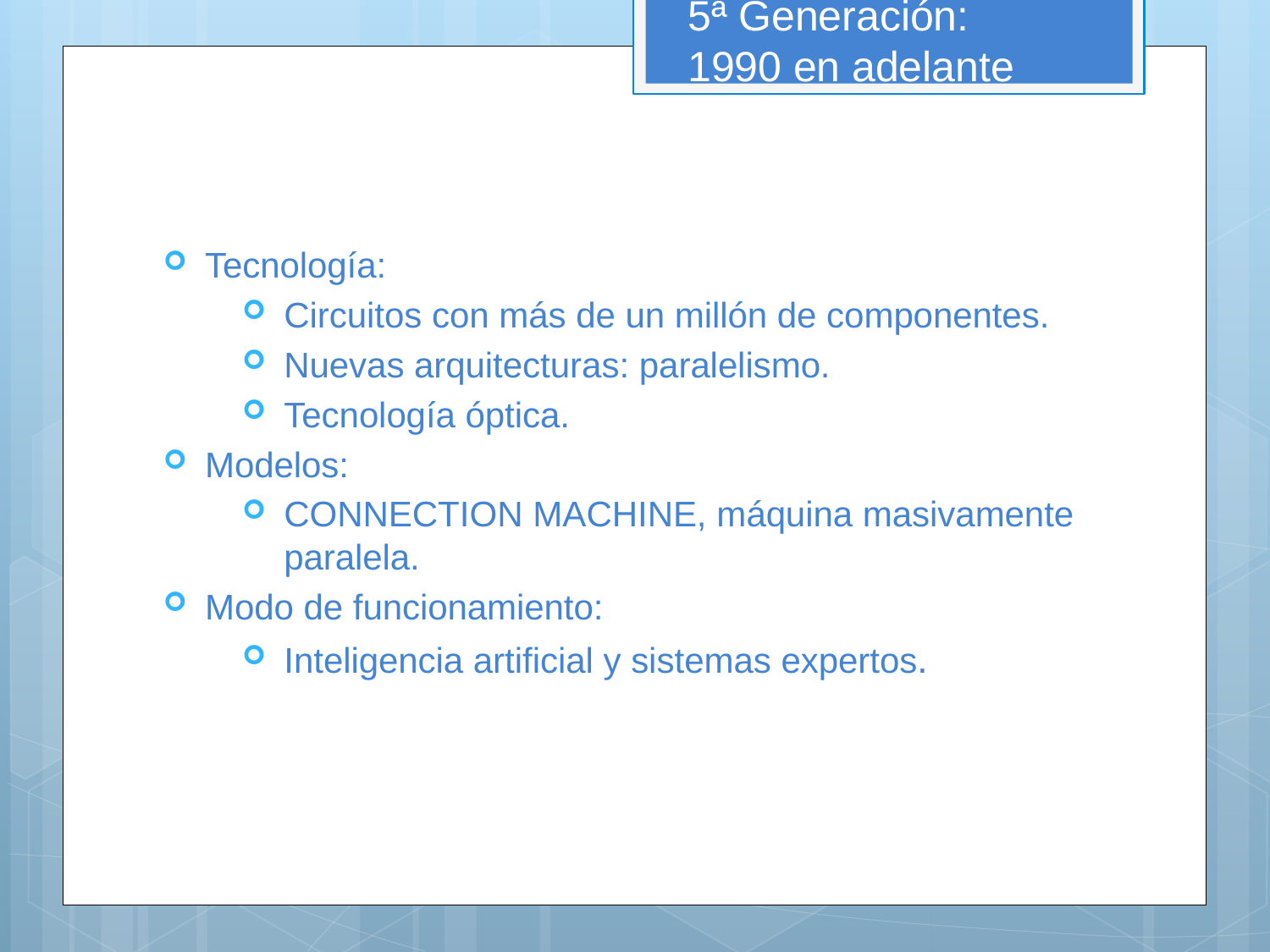

# 5ª Generación: 1990 en adelante
Tecnología:
Circuitos con más de un millón de componentes.
Nuevas arquitecturas: paralelismo.
Tecnología óptica.
Modelos:
CONNECTION MACHINE, máquina masivamente paralela.
Modo de funcionamiento:
Inteligencia artificial y sistemas expertos.